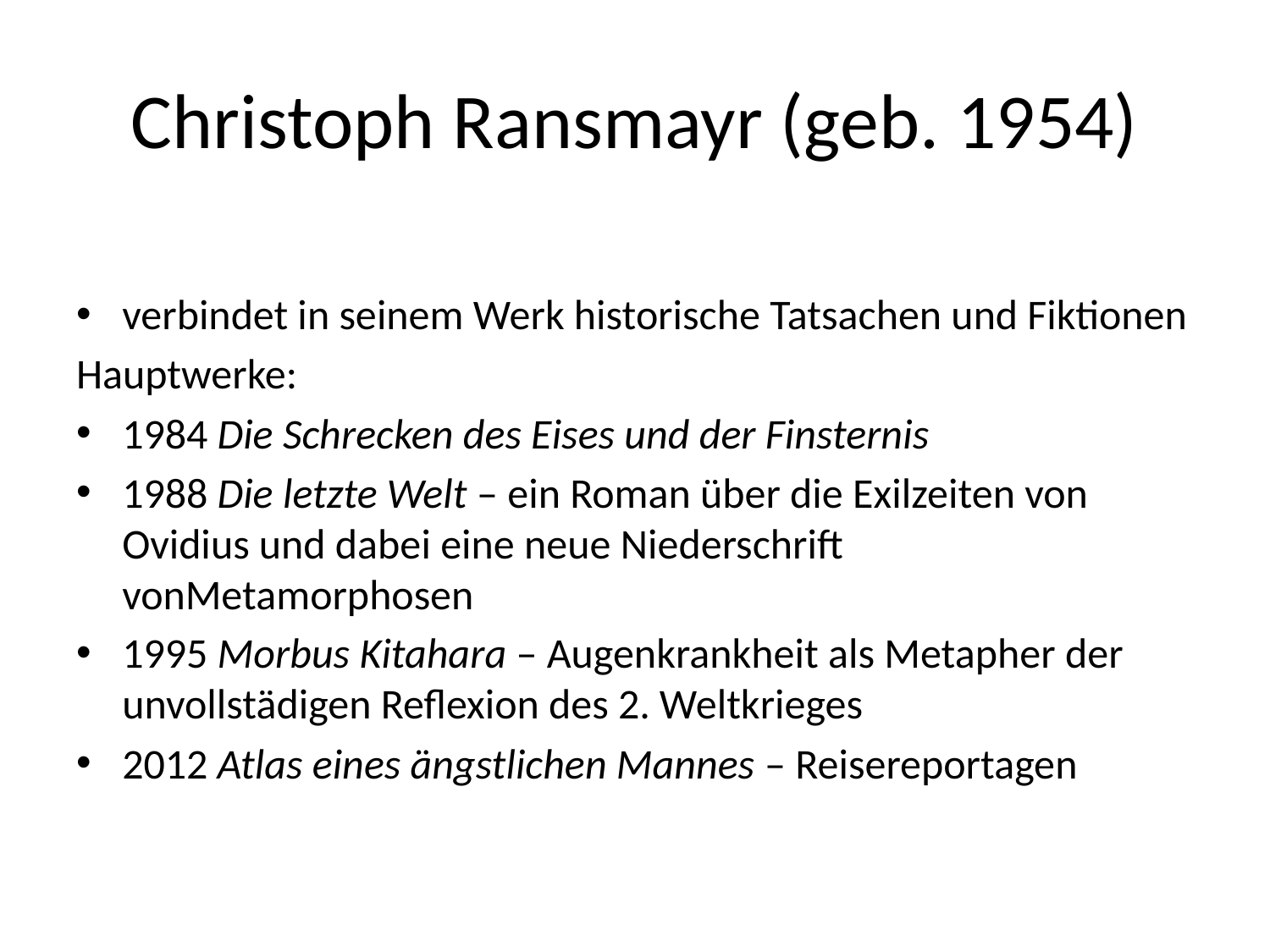

# Christoph Ransmayr (geb. 1954)

verbindet in seinem Werk historische Tatsachen und Fiktionen
Hauptwerke:
1984 Die Schrecken des Eises und der Finsternis
1988 Die letzte Welt – ein Roman über die Exilzeiten von Ovidius und dabei eine neue Niederschrift vonMetamorphosen
1995 Morbus Kitahara – Augenkrankheit als Metapher der unvollstädigen Reflexion des 2. Weltkrieges
2012 Atlas eines ängstlichen Mannes – Reisereportagen